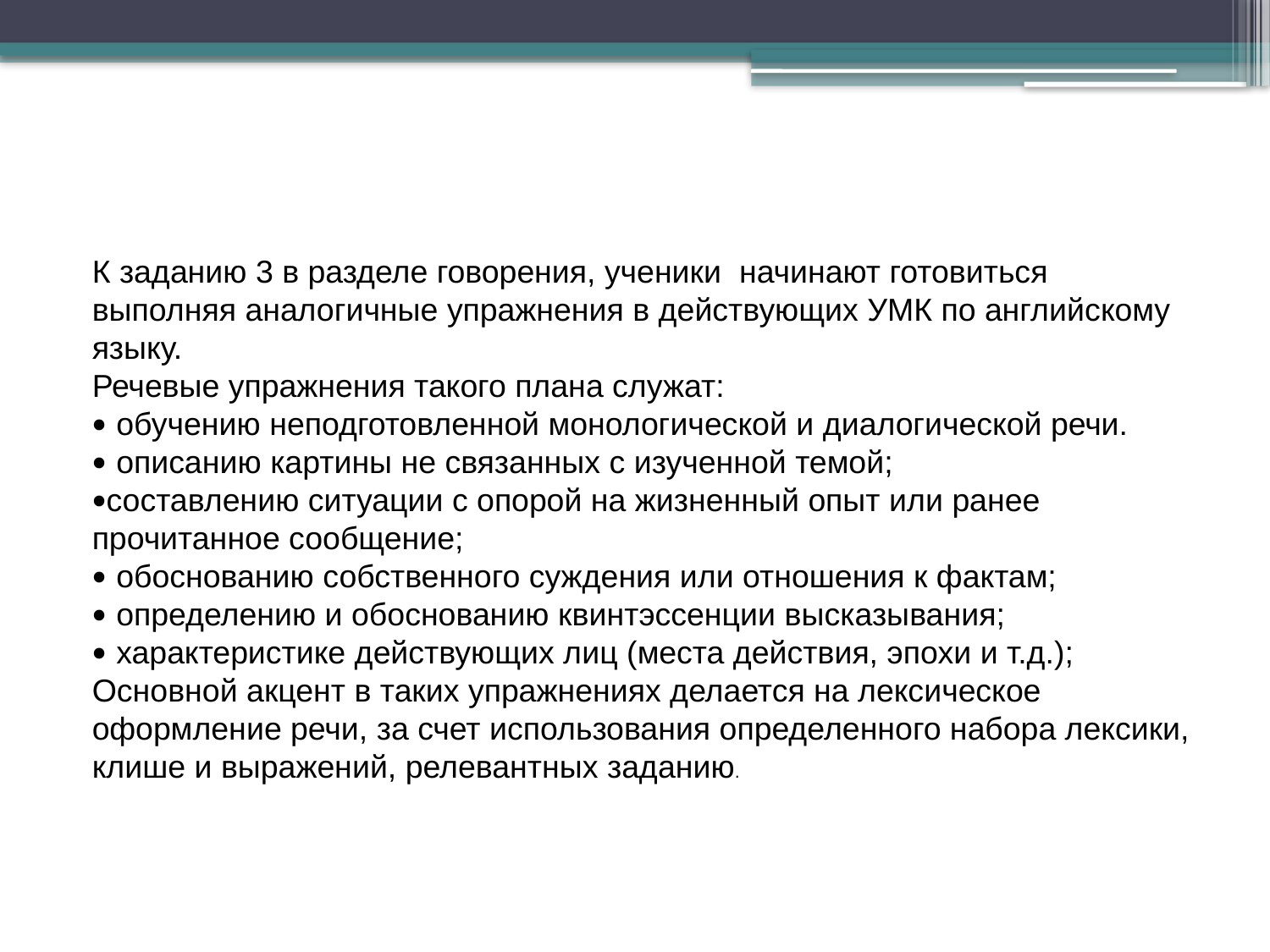

К заданию 3 в разделе говорения, ученики  начинают готовиться выполняя аналогичные упражнения в действующих УМК по английскому языку.
Речевые упражнения такого плана служат:
• обучению неподготовленной монологической и диалогической речи.
• описанию картины не связанных с изученной темой;
•составлению ситуации с опорой на жизненный опыт или ранее прочитанное сообщение;
• обоснованию собственного суждения или отношения к фактам;
• определению и обоснованию квинтэссенции высказывания;
• характеристике действующих лиц (места действия, эпохи и т.д.);
Основной акцент в таких упражнениях делается на лексическое оформление речи, за счет использования определенного набора лексики, клише и выражений, релевантных заданию.